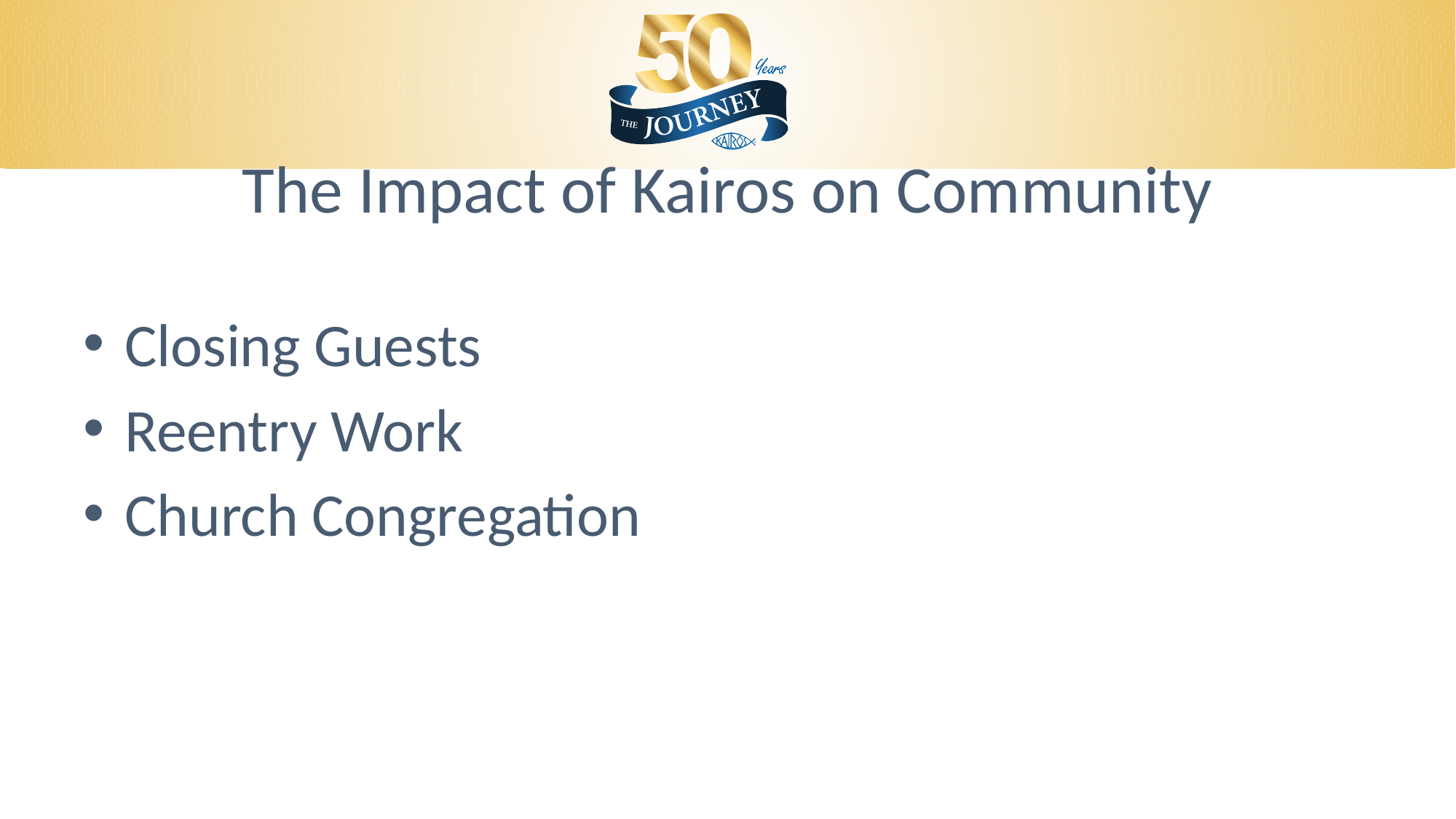

The Impact of Kairos on Community
Closing Guests
Reentry Work
Church Congregation